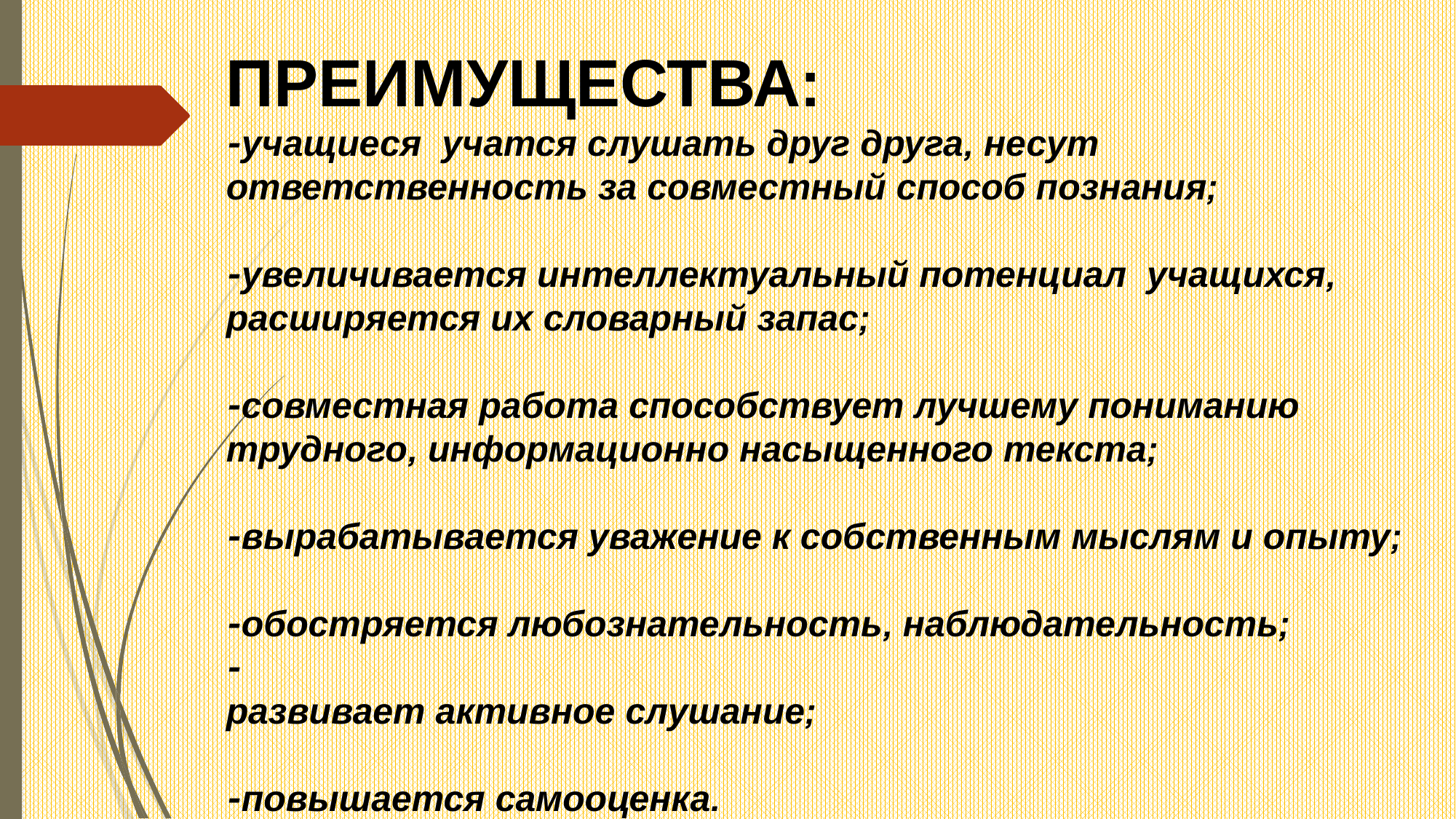

ПРЕИМУЩЕСТВА:
-учащиеся  учатся слушать друг друга, несут ответственность за совместный способ познания;

-увеличивается интеллектуальный потенциал  учащихся, расширяется их словарный запас;

-совместная работа способствует лучшему пониманию трудного, информационно насыщенного текста;

-вырабатывается уважение к собственным мыслям и опыту;

-обостряется любознательность, наблюдательность;
-
развивает активное слушание;

-повышается самооценка.